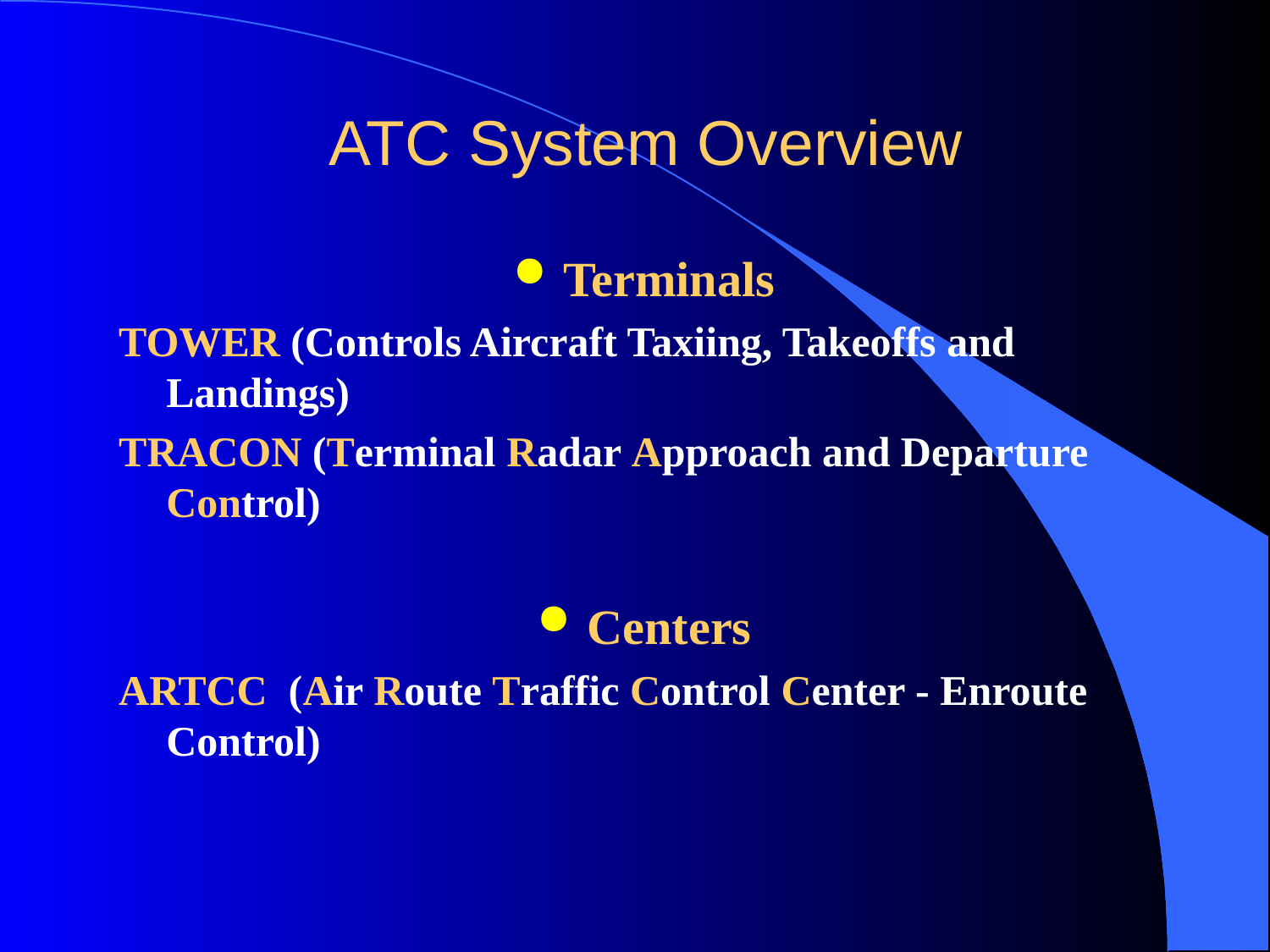

ATC System Overview

Terminals
TOWER (Controls Aircraft Taxiing, Takeoffs and Landings)
TRACON (Terminal Radar Approach and Departure Control)

Centers
ARTCC  (Air Route Traffic Control Center - Enroute Control)